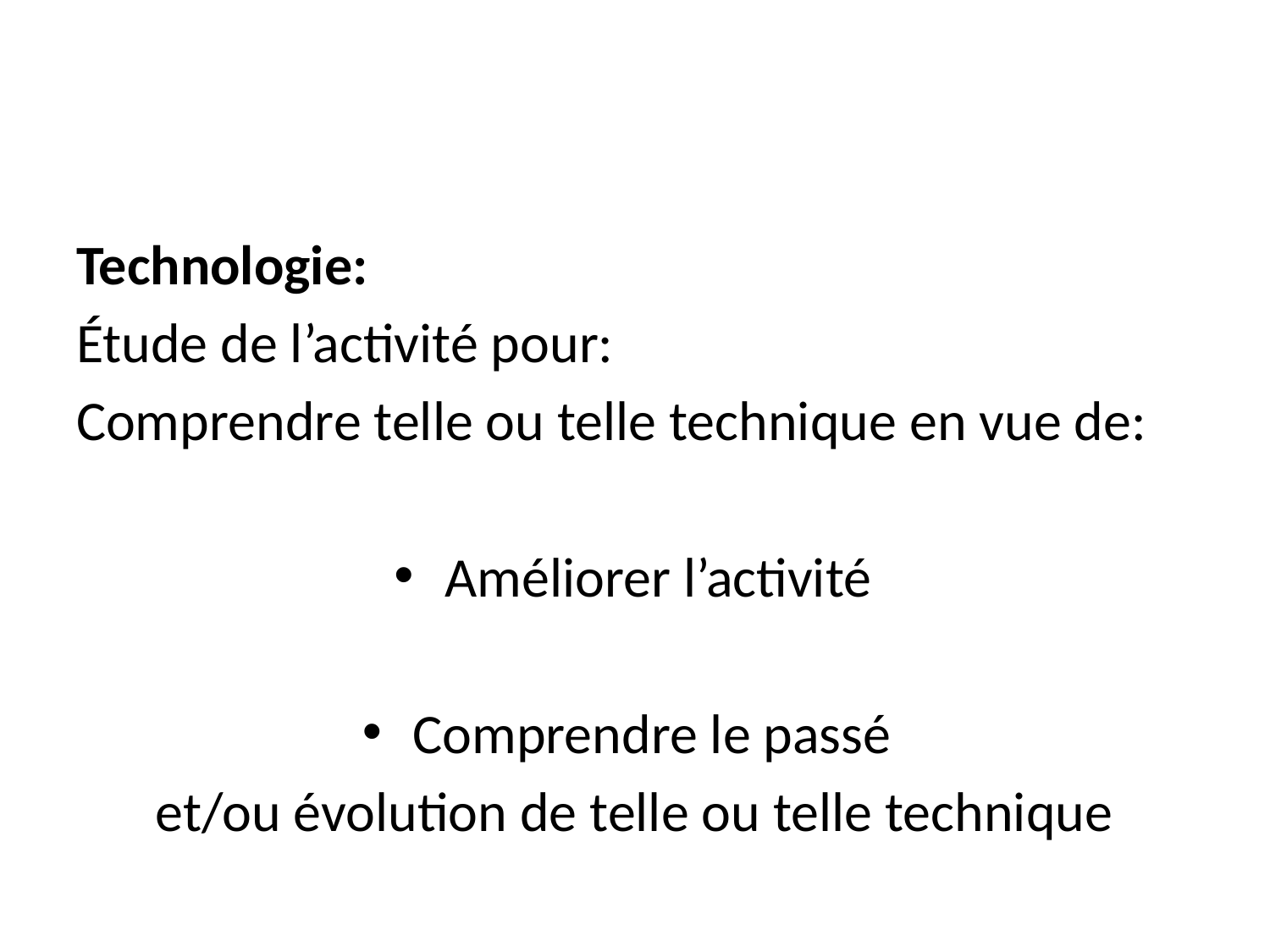

#
Technologie:
Étude de l’activité pour:
Comprendre telle ou telle technique en vue de:

Améliorer l’activité

Comprendre le passé
et/ou évolution de telle ou telle technique